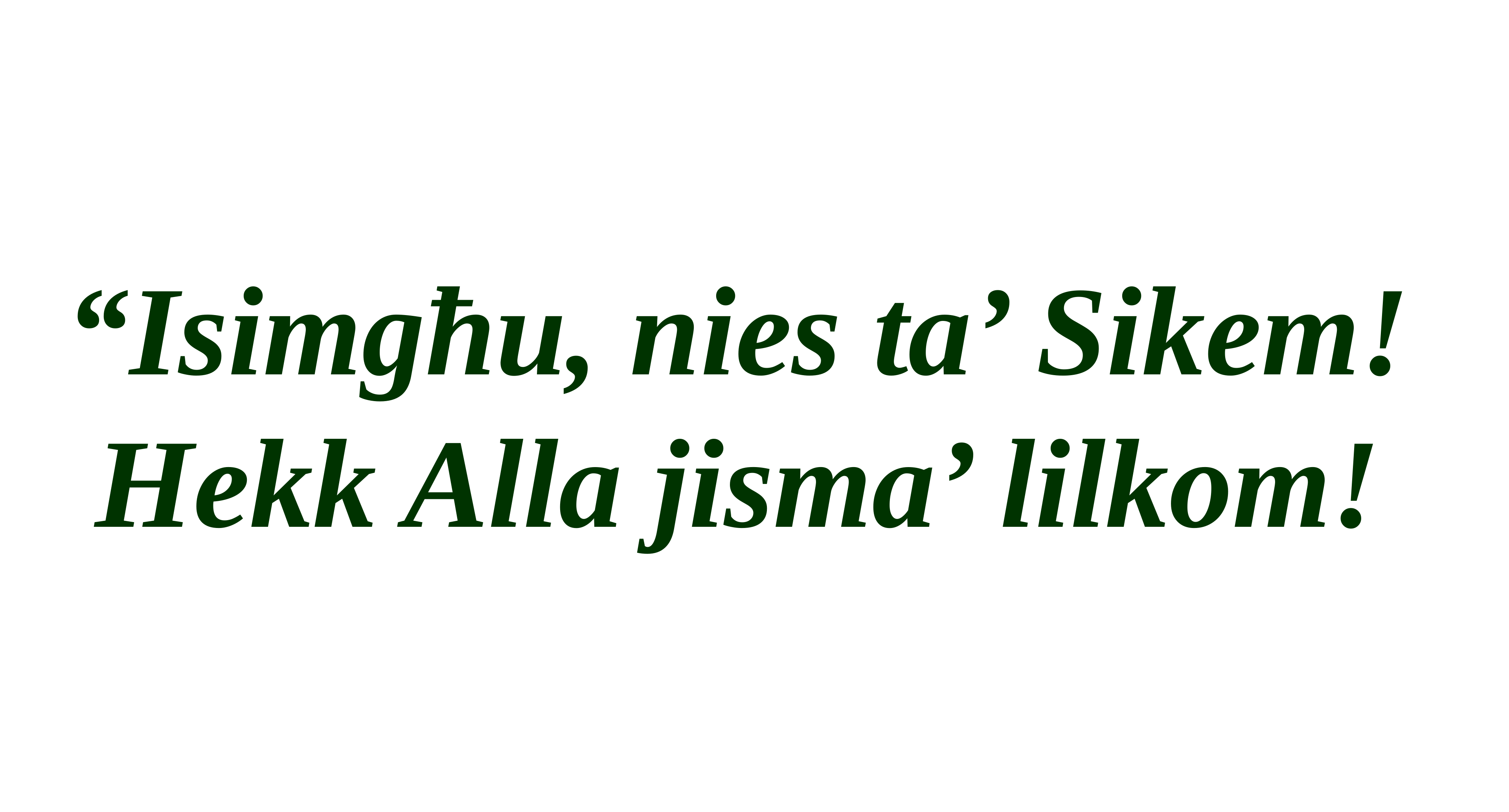

“Isimgħu, nies ta’ Sikem!
Hekk Alla jisma’ lilkom!